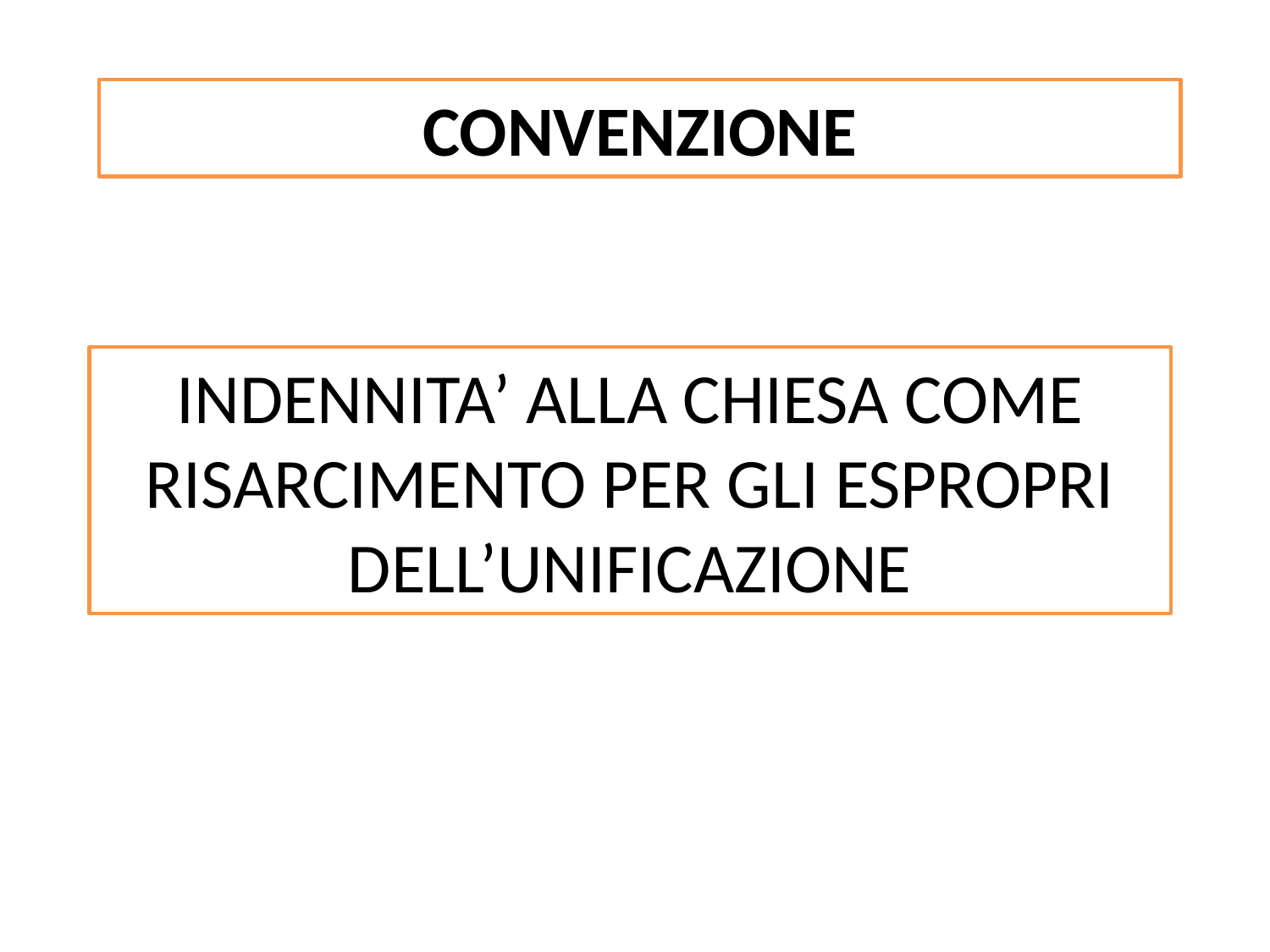

CONVENZIONE
INDENNITA’ ALLA CHIESA COME RISARCIMENTO PER GLI ESPROPRI DELL’UNIFICAZIONE